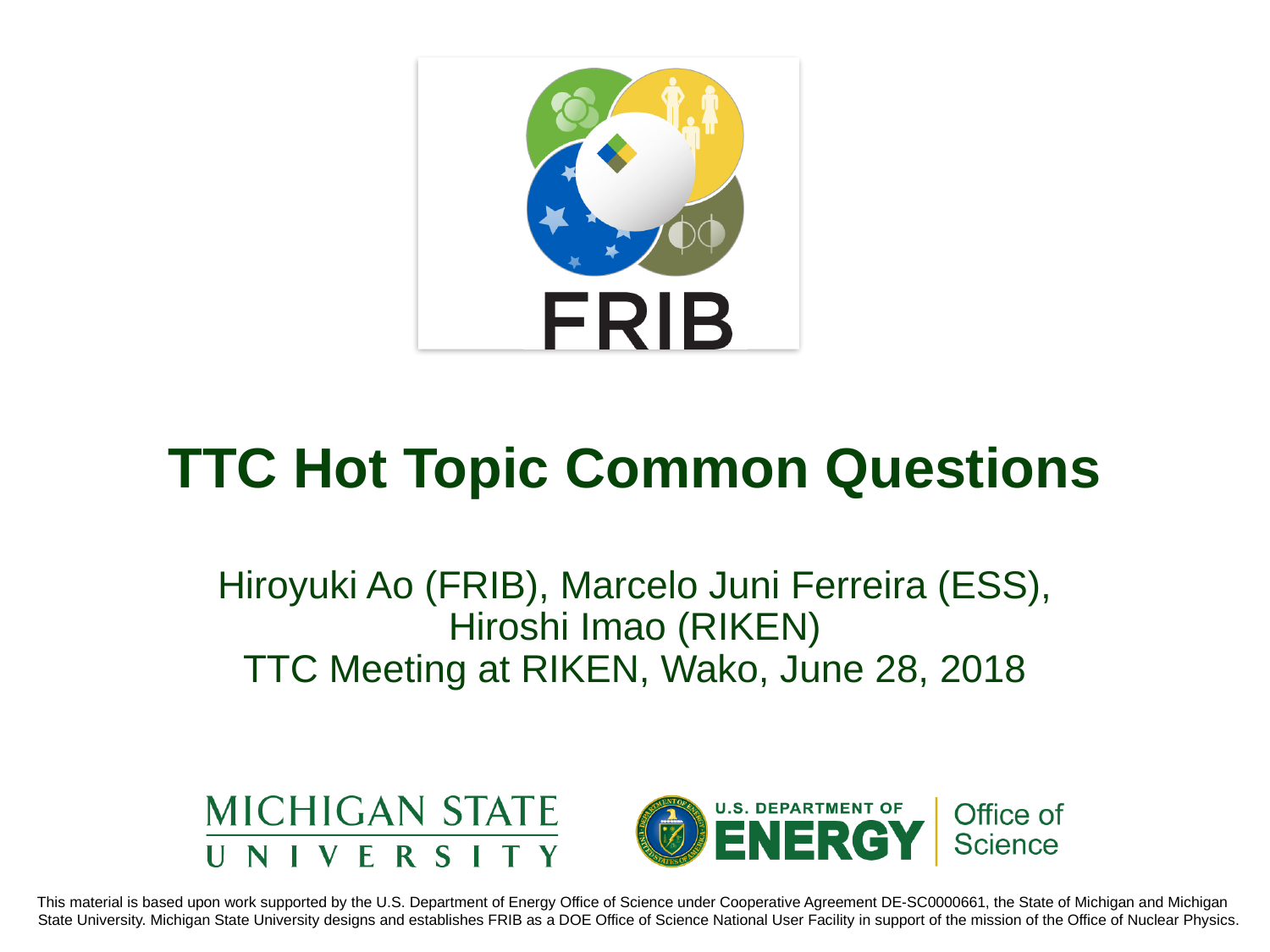

# TTC Hot Topic Common Questions
Hiroyuki Ao (FRIB), Marcelo Juni Ferreira (ESS), Hiroshi Imao (RIKEN)
TTC Meeting at RIKEN, Wako, June 28, 2018